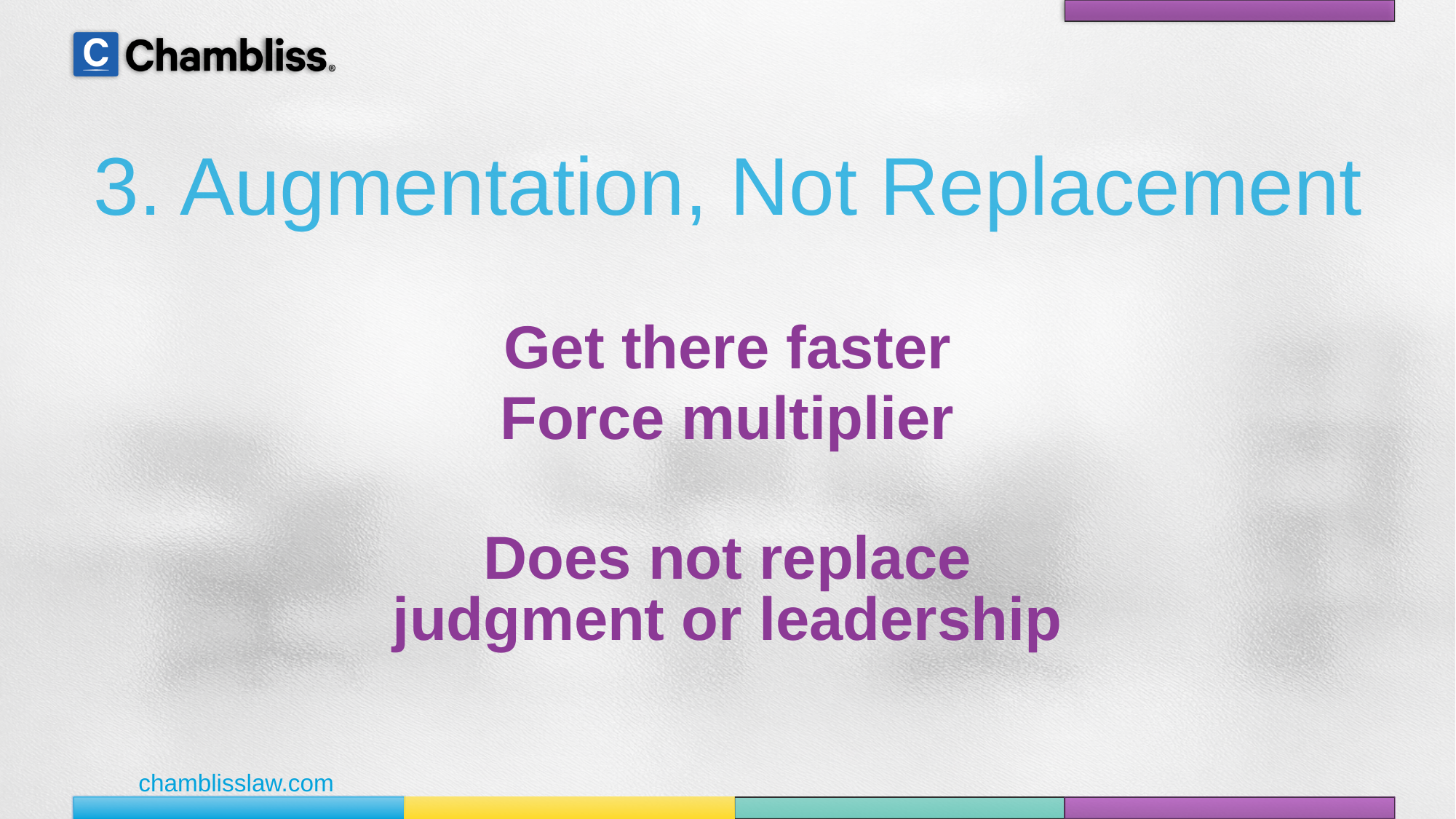

# 3. Augmentation, Not Replacement
Get there faster
Force multiplier

Does not replace
judgment or leadership